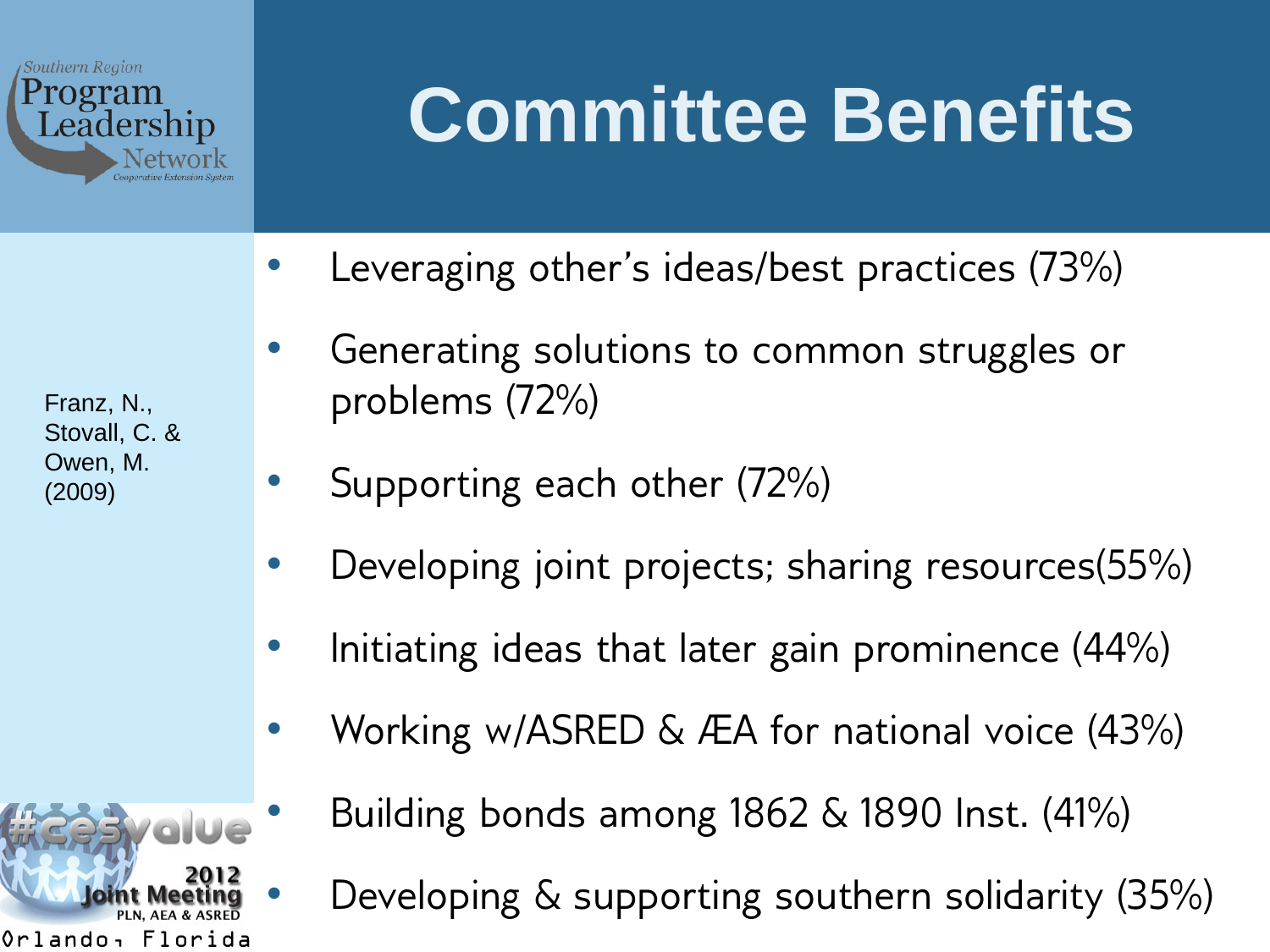

# Committee Benefits
Leveraging other’s ideas/best practices (73%)
Generating solutions to common struggles or problems (72%)
Supporting each other (72%)
Developing joint projects; sharing resources(55%)
Initiating ideas that later gain prominence (44%)
Working w/ASRED & AEA for national voice (43%)
Building bonds among 1862 & 1890 Inst. (41%)
Developing & supporting southern solidarity (35%)
Franz, N.,
Stovall, C. &
Owen, M. (2009)